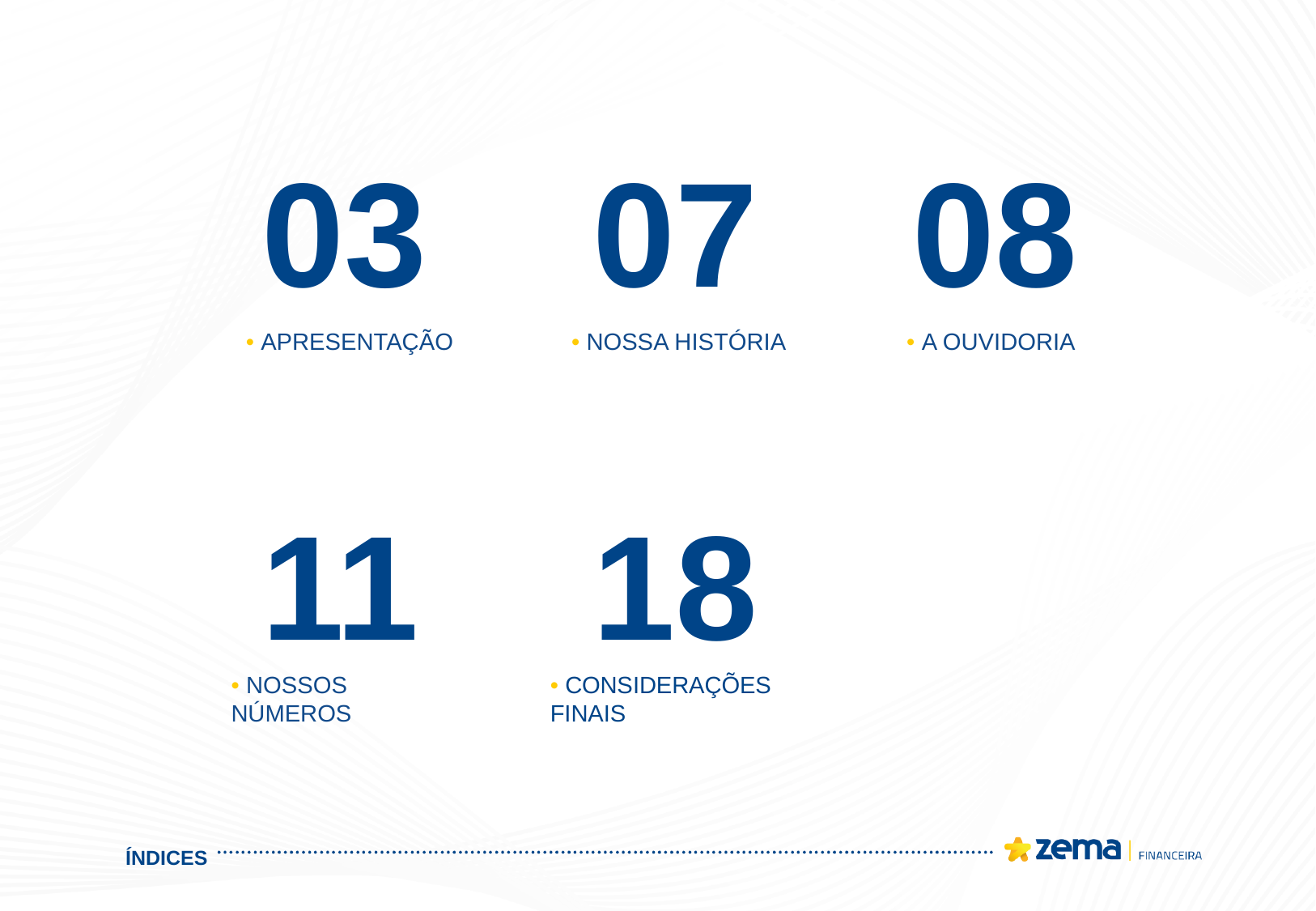

08
03
07
• APRESENTAÇÃO
• NOSSA HISTÓRIA
• A OUVIDORIA
11
18
• NOSSOS NÚMEROS
• CONSIDERAÇÕES FINAIS
ÍNDICES